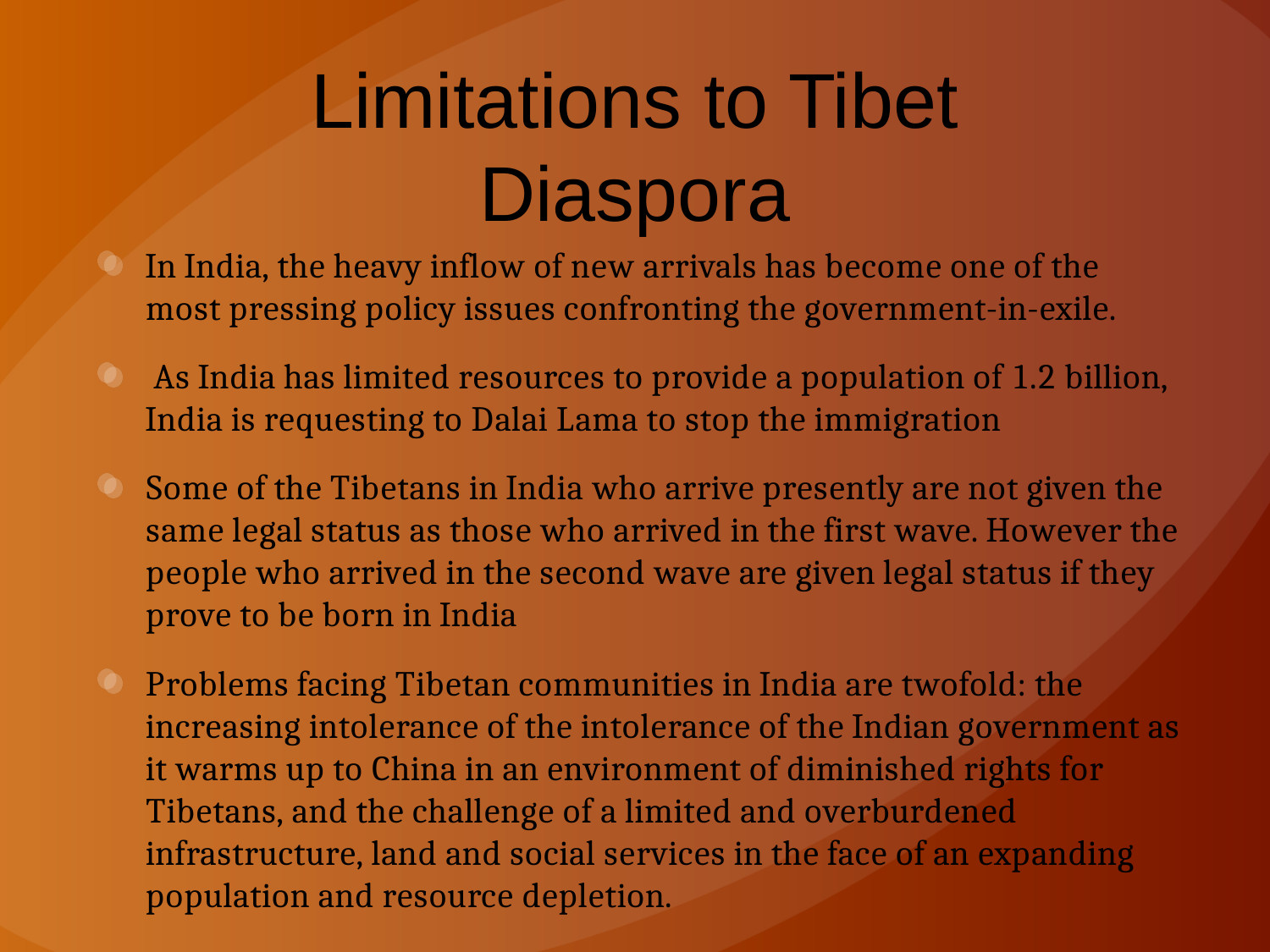

# Limitations to Tibet Diaspora
In India, the heavy inflow of new arrivals has become one of the most pressing policy issues confronting the government-in-exile.
 As India has limited resources to provide a population of 1.2 billion, India is requesting to Dalai Lama to stop the immigration
Some of the Tibetans in India who arrive presently are not given the same legal status as those who arrived in the first wave. However the people who arrived in the second wave are given legal status if they prove to be born in India
Problems facing Tibetan communities in India are twofold: the increasing intolerance of the intolerance of the Indian government as it warms up to China in an environment of diminished rights for Tibetans, and the challenge of a limited and overburdened infrastructure, land and social services in the face of an expanding population and resource depletion.